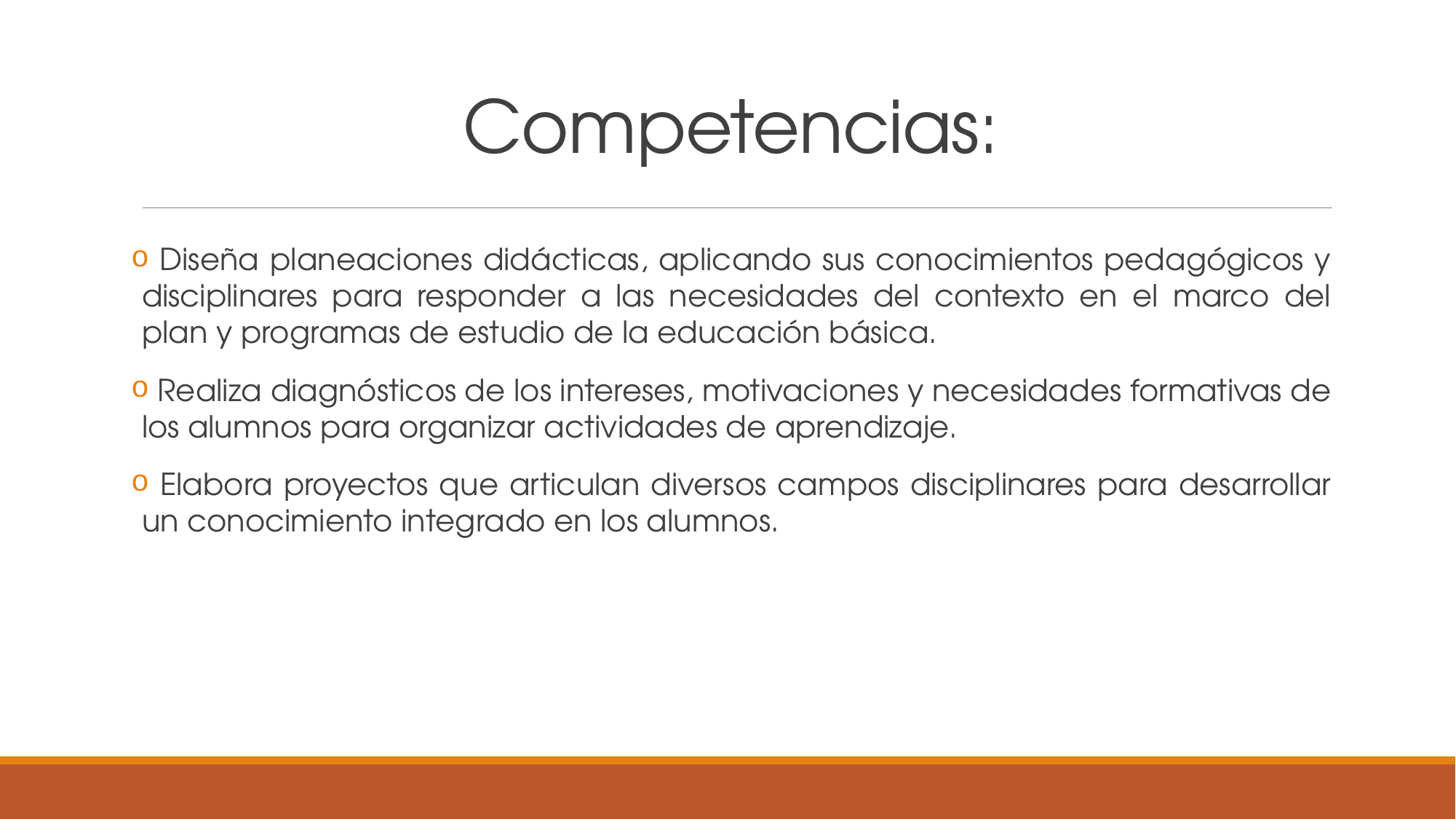

# Competencias:
 Diseña planeaciones didácticas, aplicando sus conocimientos pedagógicos y disciplinares para responder a las necesidades del contexto en el marco del plan y programas de estudio de la educación básica.
 Realiza diagnósticos de los intereses, motivaciones y necesidades formativas de los alumnos para organizar actividades de aprendizaje.
 Elabora proyectos que articulan diversos campos disciplinares para desarrollar un conocimiento integrado en los alumnos.